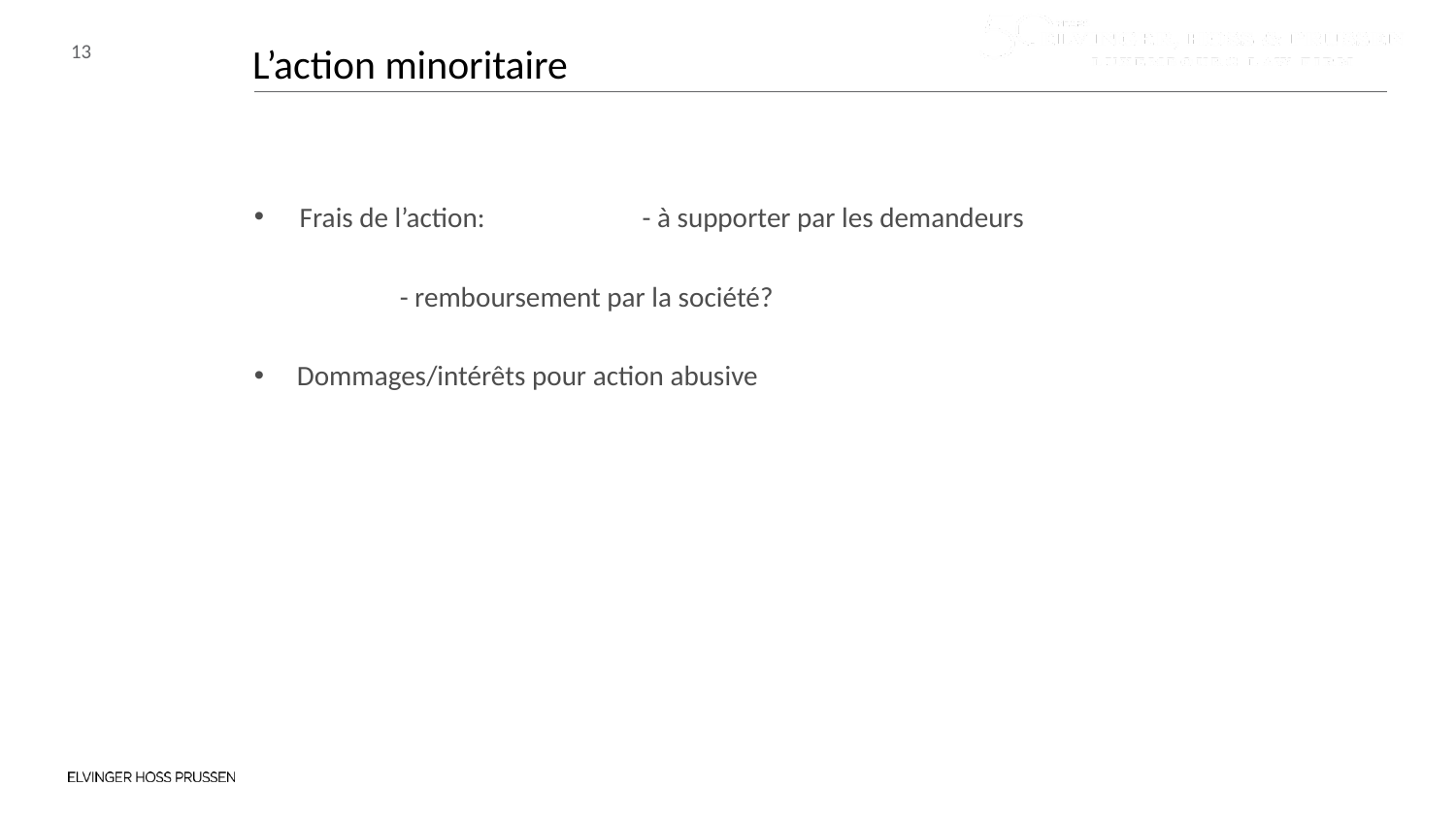

L’action minoritaire
Frais de l’action: 	- à supporter par les demandeurs

	- remboursement par la société?

Dommages/intérêts pour action abusive